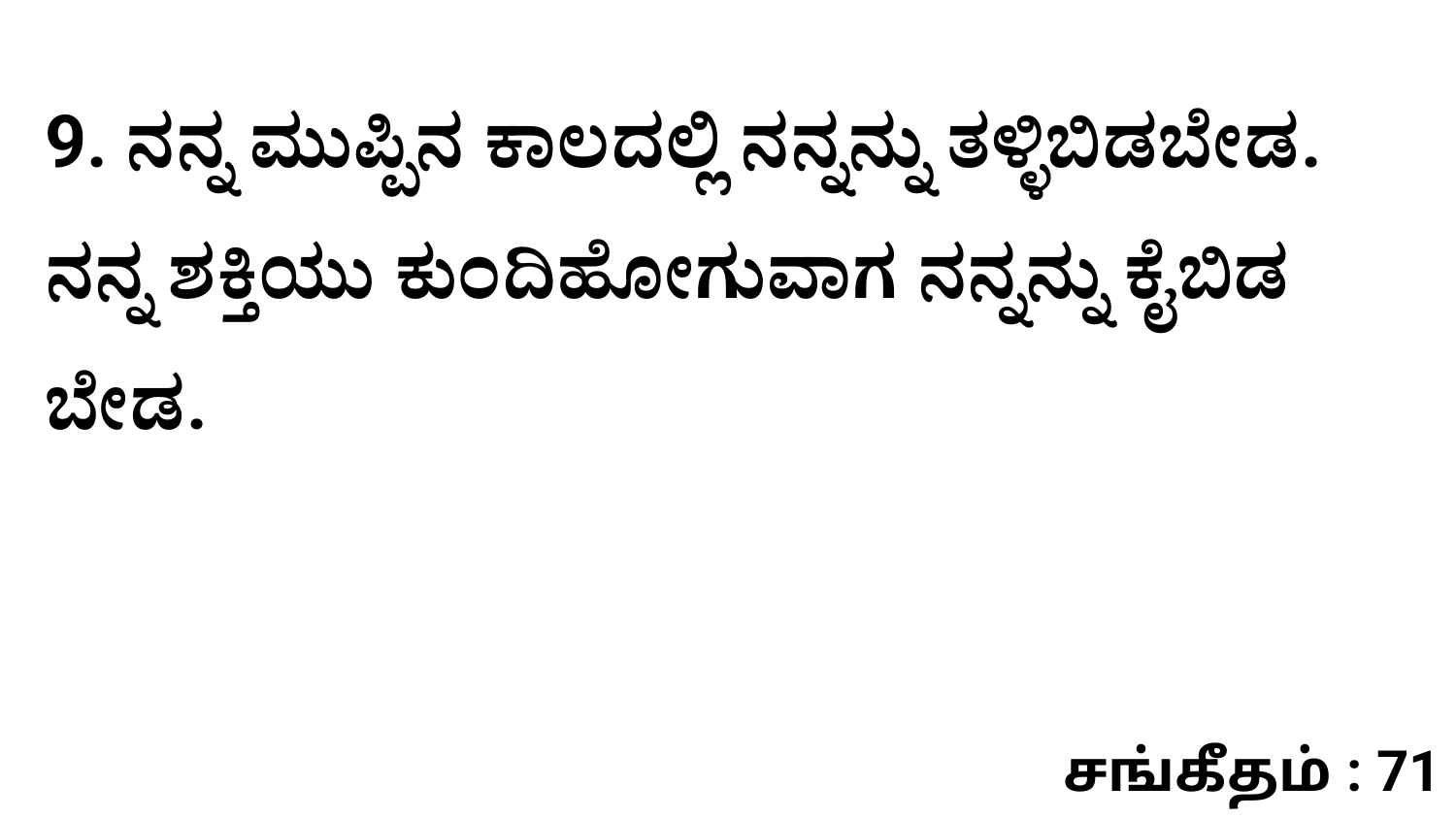

9. ನನ್ನ ಮುಪ್ಪಿನ ಕಾಲದಲ್ಲಿ ನನ್ನನ್ನು ತಳ್ಳಿಬಿಡಬೇಡ. ನನ್ನ ಶಕ್ತಿಯು ಕುಂದಿಹೋಗುವಾಗ ನನ್ನನ್ನು ಕೈಬಿಡ ಬೇಡ.
சங்கீதம் : 71